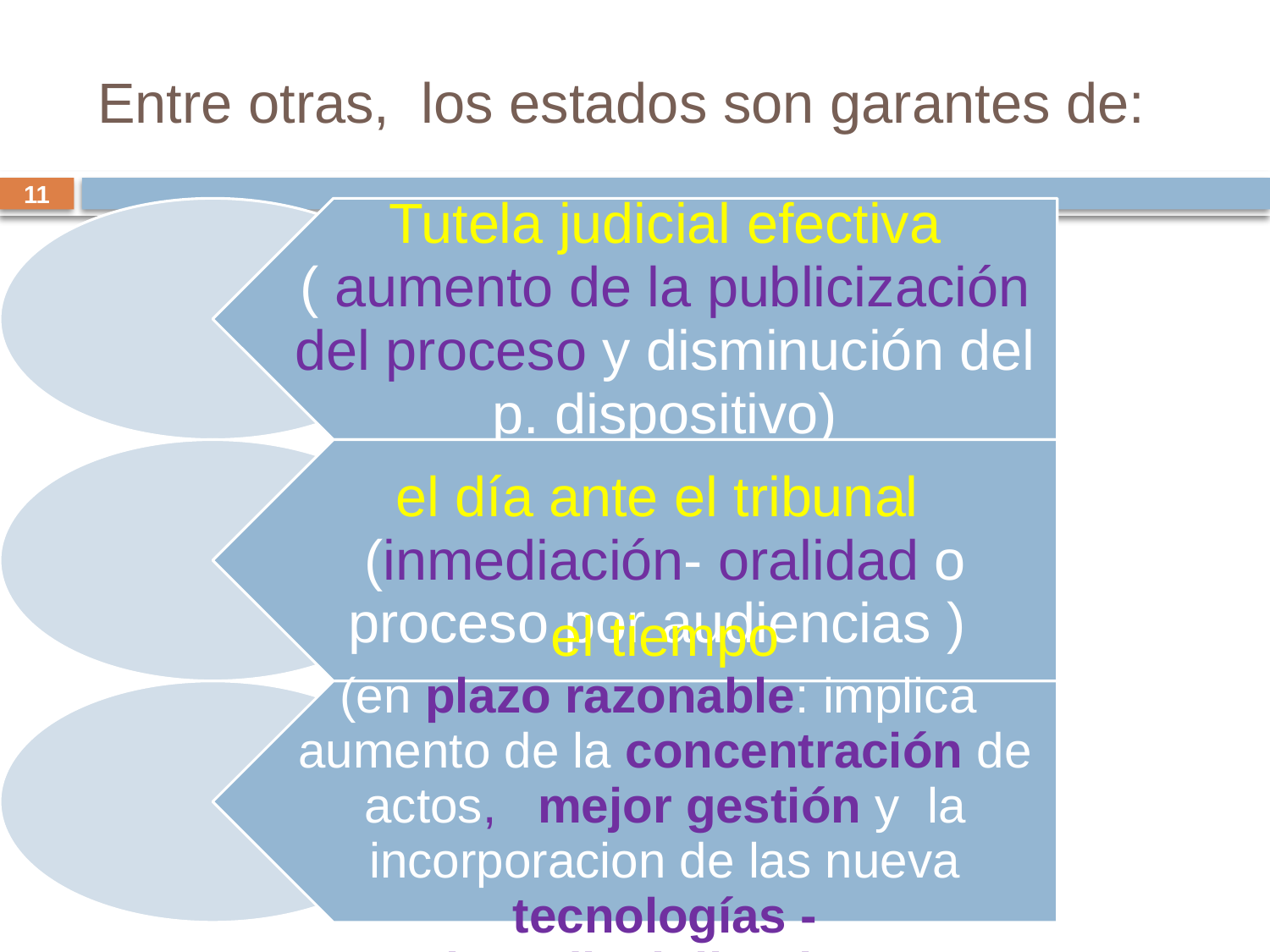

# Entre otras,  los estados son garantes de:
11
Tutela judicial efectiva ( aumento de la publicización del proceso y disminución del p. dispositivo)
el día ante el tribunal
Ines Rauek. 2017